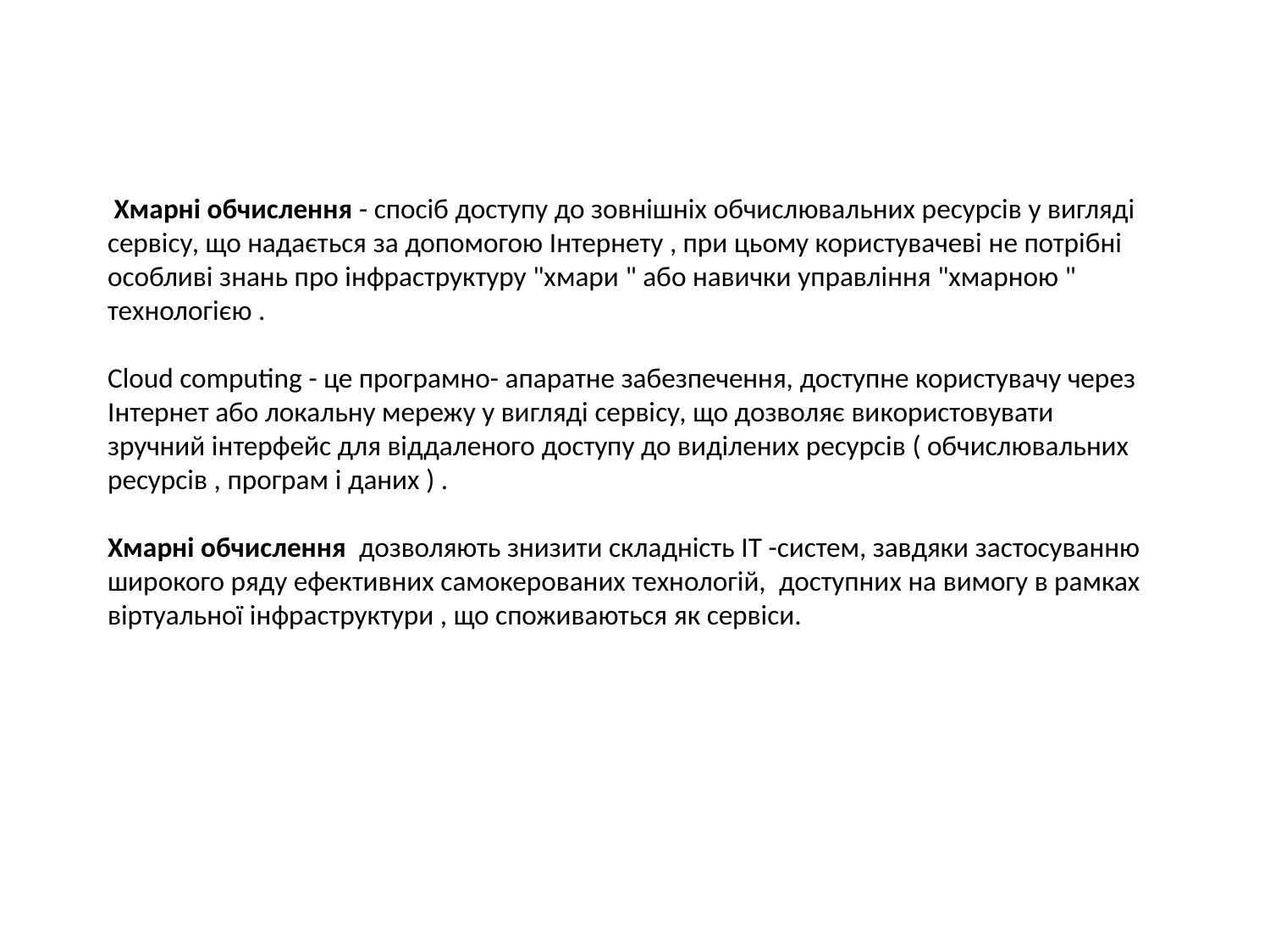

Хмарні обчислення - спосіб доступу до зовнішніх обчислювальних ресурсів у вигляді сервісу, що надається за допомогою Інтернету , при цьому користувачеві не потрібні особливі знань про інфраструктуру "хмари " або навички управління "хмарною " технологією .

Cloud computing - це програмно- апаратне забезпечення, доступне користувачу через Інтернет або локальну мережу у вигляді сервісу, що дозволяє використовувати зручний інтерфейс для віддаленого доступу до виділених ресурсів ( обчислювальних ресурсів , програм і даних ) .

Хмарні обчислення  дозволяють знизити складність ІТ -систем, завдяки застосуванню широкого ряду ефективних самокерованих технологій,  доступних на вимогу в рамках віртуальної інфраструктури , що споживаються як сервіси.